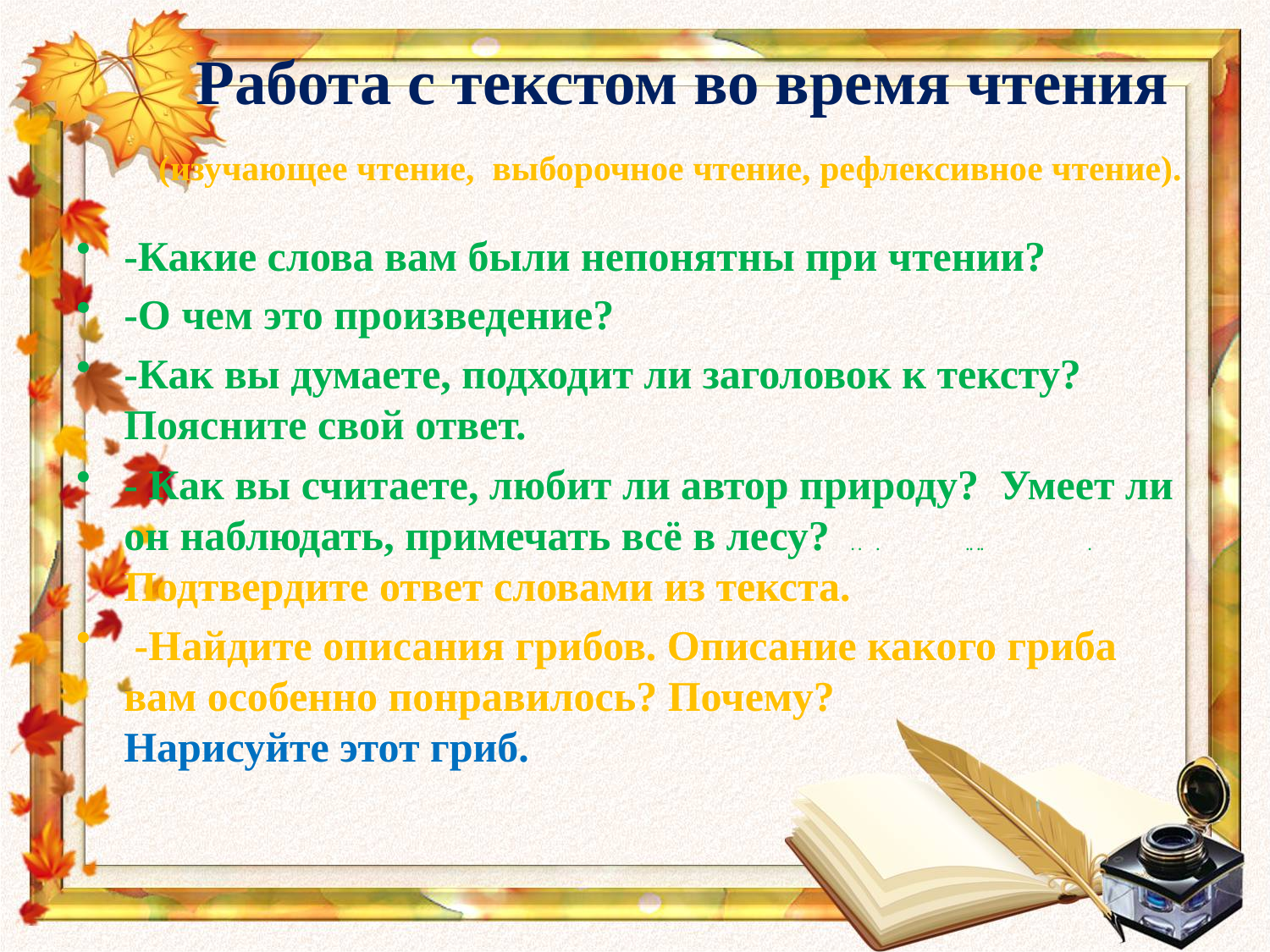

# Работа с текстом во время чтения (изучающее чтение,  выборочное чтение, рефлексивное чтение).
-Какие слова вам были непонятны при чтении?
-О чем это произведение?
-Как вы думаете, подходит ли заголовок к тексту? Поясните свой ответ.
- Как вы считаете, любит ли автор природу?  Умеет ли он наблюдать, примечать всё в лесу?  . .    .                        .. ..                             .        Подтвердите ответ словами из текста.
 -Найдите описания грибов. Описание какого гриба вам особенно понравилось? Почему?                            Нарисуйте этот гриб.